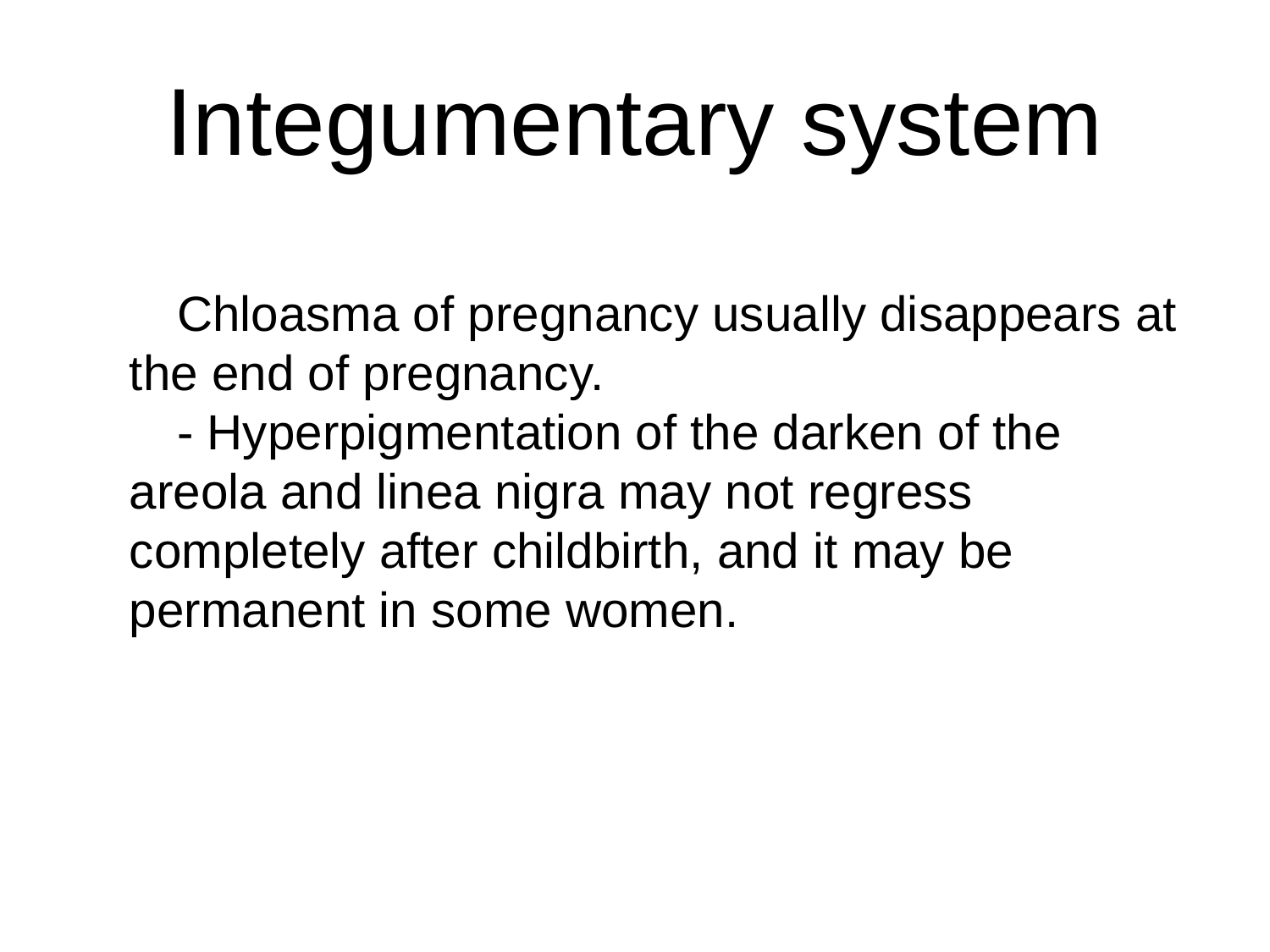

# Integumentary system

Chloasma of pregnancy usually disappears at the end of pregnancy.
- Hyperpigmentation of the darken of the areola and linea nigra may not regress completely after childbirth, and it may be permanent in some women.